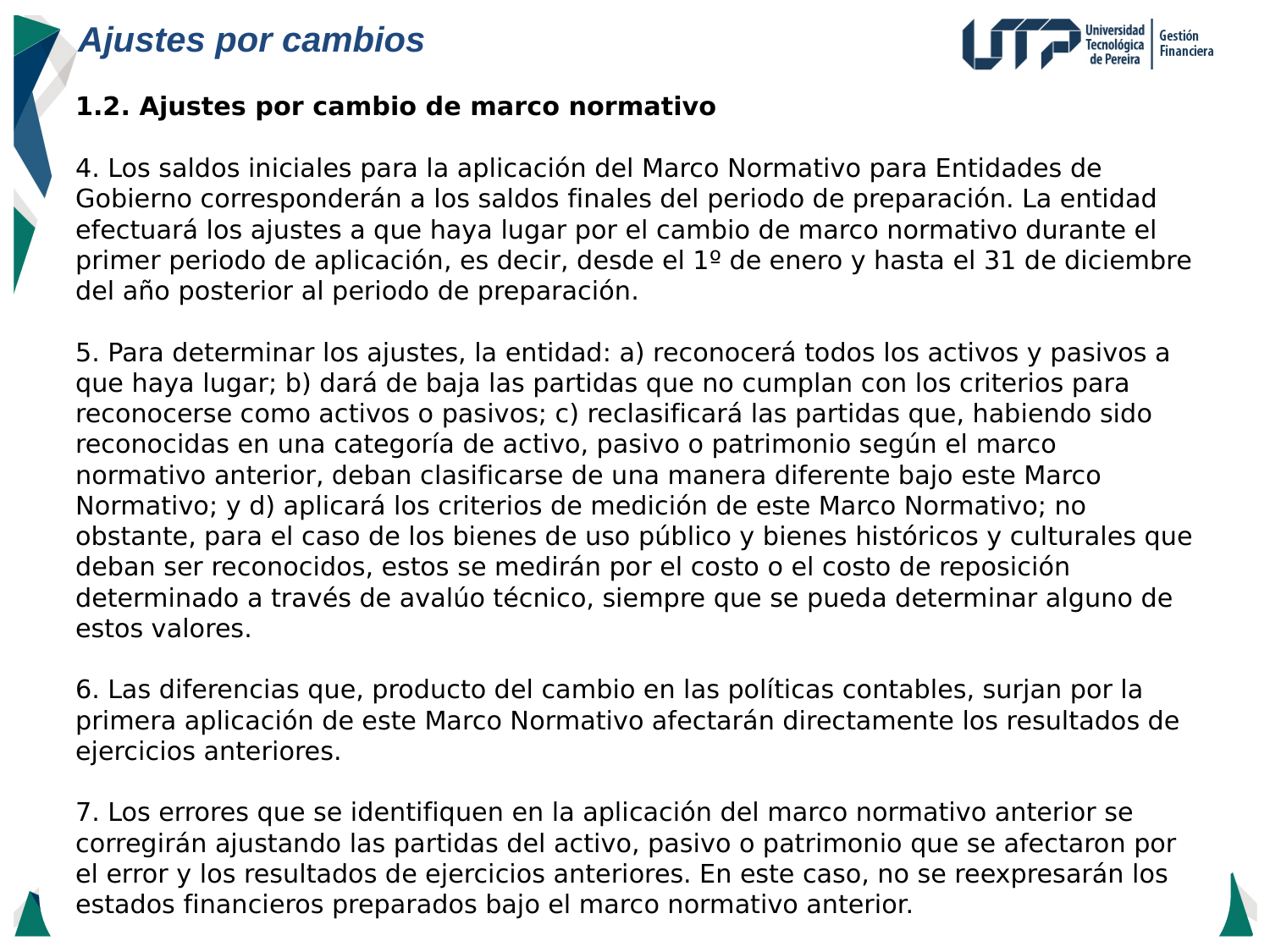

Ajustes por cambios

1.2. Ajustes por cambio de marco normativo

4. Los saldos iniciales para la aplicación del Marco Normativo para Entidades de Gobierno corresponderán a los saldos finales del periodo de preparación. La entidad efectuará los ajustes a que haya lugar por el cambio de marco normativo durante el primer periodo de aplicación, es decir, desde el 1º de enero y hasta el 31 de diciembre del año posterior al periodo de preparación.

5. Para determinar los ajustes, la entidad: a) reconocerá todos los activos y pasivos a que haya lugar; b) dará de baja las partidas que no cumplan con los criterios para reconocerse como activos o pasivos; c) reclasificará las partidas que, habiendo sido reconocidas en una categoría de activo, pasivo o patrimonio según el marco normativo anterior, deban clasificarse de una manera diferente bajo este Marco Normativo; y d) aplicará los criterios de medición de este Marco Normativo; no obstante, para el caso de los bienes de uso público y bienes históricos y culturales que deban ser reconocidos, estos se medirán por el costo o el costo de reposición determinado a través de avalúo técnico, siempre que se pueda determinar alguno de estos valores.

6. Las diferencias que, producto del cambio en las políticas contables, surjan por la primera aplicación de este Marco Normativo afectarán directamente los resultados de ejercicios anteriores.

7. Los errores que se identifiquen en la aplicación del marco normativo anterior se corregirán ajustando las partidas del activo, pasivo o patrimonio que se afectaron por el error y los resultados de ejercicios anteriores. En este caso, no se reexpresarán los estados financieros preparados bajo el marco normativo anterior.